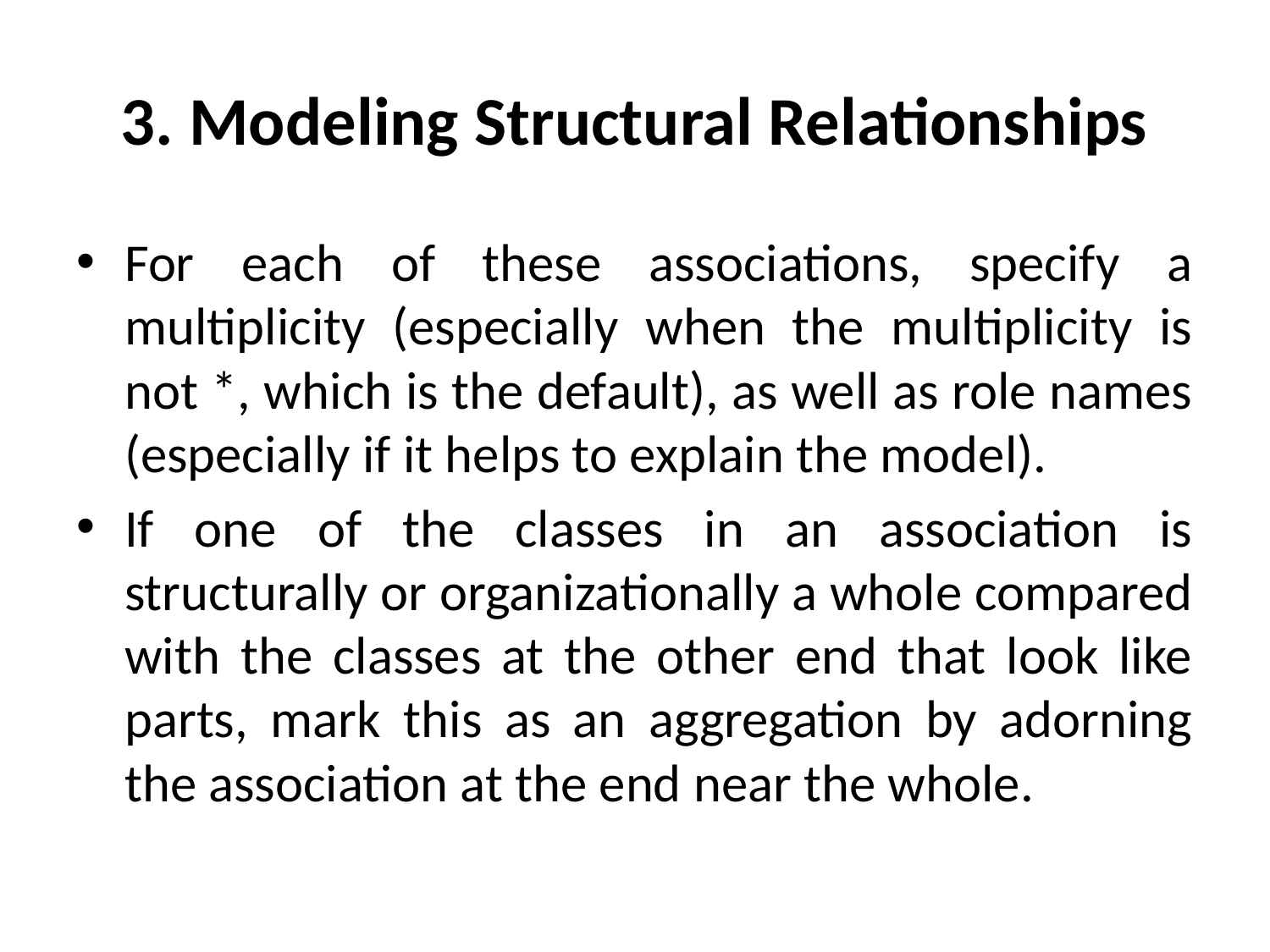

# 3. Modeling Structural Relationships
For each of these associations, specify a multiplicity (especially when the multiplicity is not *, which is the default), as well as role names (especially if it helps to explain the model).
If one of the classes in an association is structurally or organizationally a whole compared with the classes at the other end that look like parts, mark this as an aggregation by adorning the association at the end near the whole.